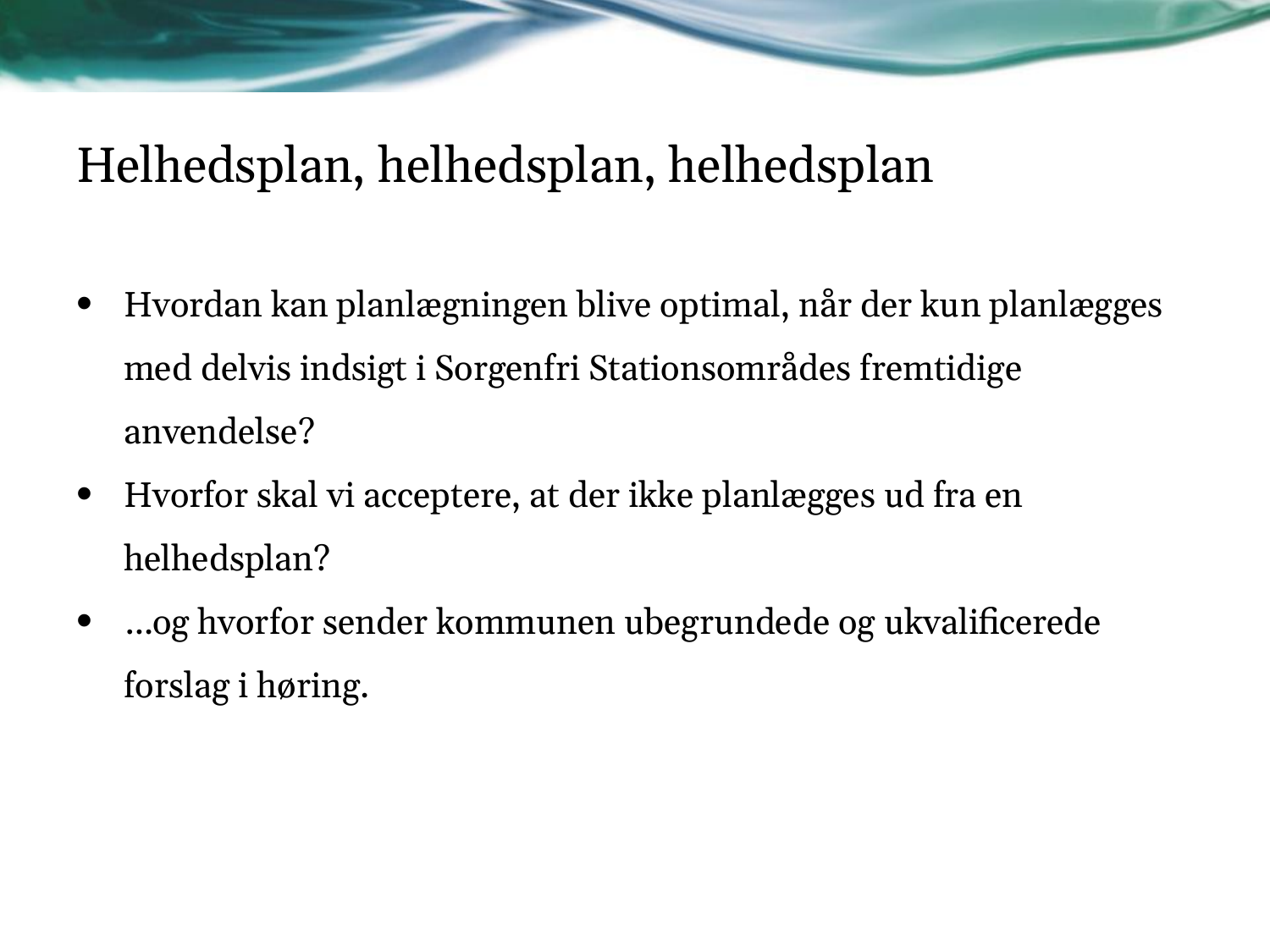

# Helhedsplan, helhedsplan, helhedsplan
Hvordan kan planlægningen blive optimal, når der kun planlægges med delvis indsigt i Sorgenfri Stationsområdes fremtidige anvendelse?
Hvorfor skal vi acceptere, at der ikke planlægges ud fra en helhedsplan?
…og hvorfor sender kommunen ubegrundede og ukvalificerede forslag i høring.